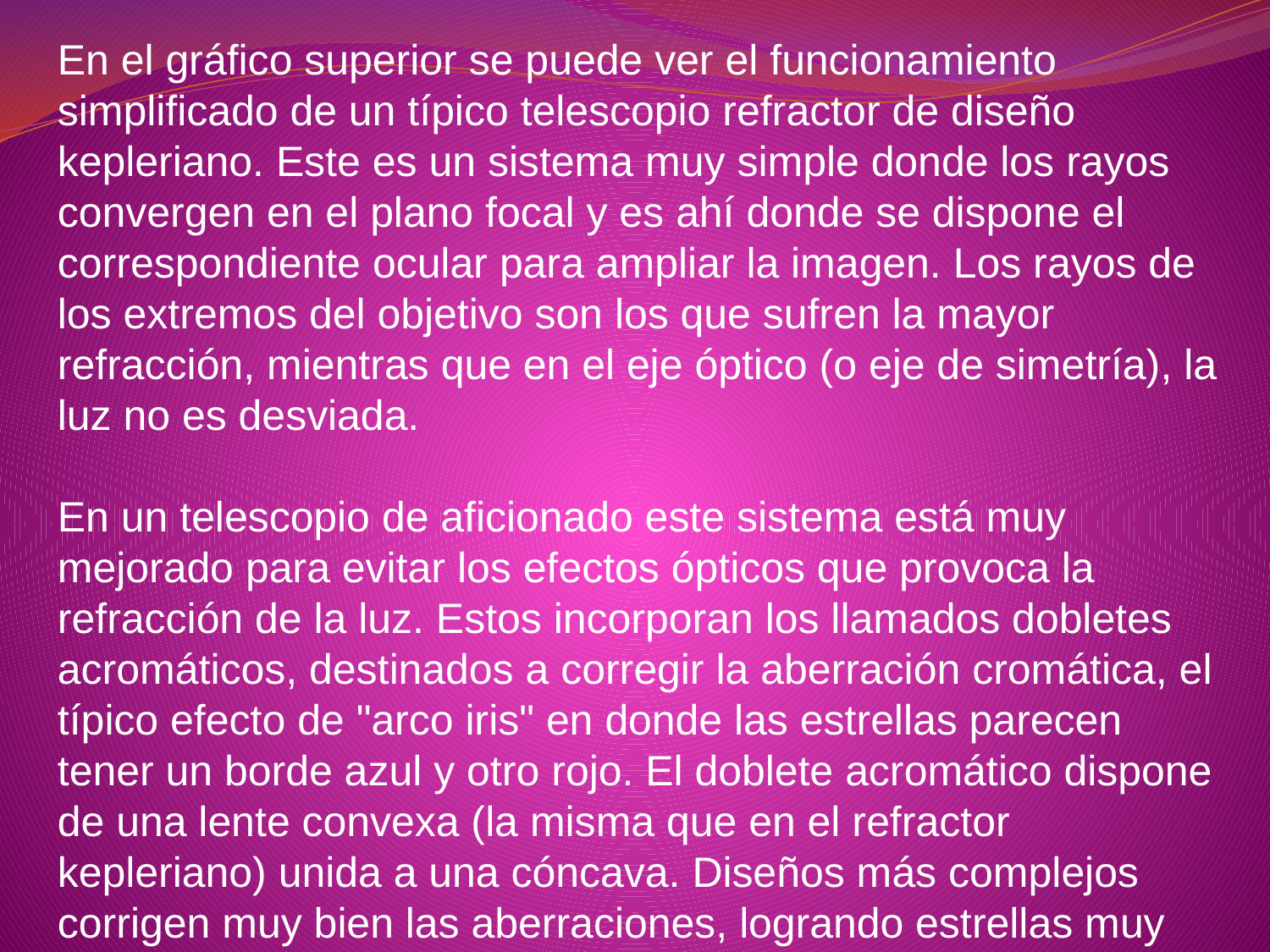

En el gráfico superior se puede ver el funcionamiento simplificado de un típico telescopio refractor de diseño kepleriano. Este es un sistema muy simple donde los rayos convergen en el plano focal y es ahí donde se dispone el correspondiente ocular para ampliar la imagen. Los rayos de los extremos del objetivo son los que sufren la mayor refracción, mientras que en el eje óptico (o eje de simetría), la luz no es desviada.

En un telescopio de aficionado este sistema está muy mejorado para evitar los efectos ópticos que provoca la refracción de la luz. Estos incorporan los llamados dobletes acromáticos, destinados a corregir la aberración cromática, el típico efecto de "arco iris" en donde las estrellas parecen tener un borde azul y otro rojo. El doblete acromático dispone de una lente convexa (la misma que en el refractor kepleriano) unida a una cóncava. Diseños más complejos corrigen muy bien las aberraciones, logrando estrellas muy puntuales e imágenes planetarias muy definidas.